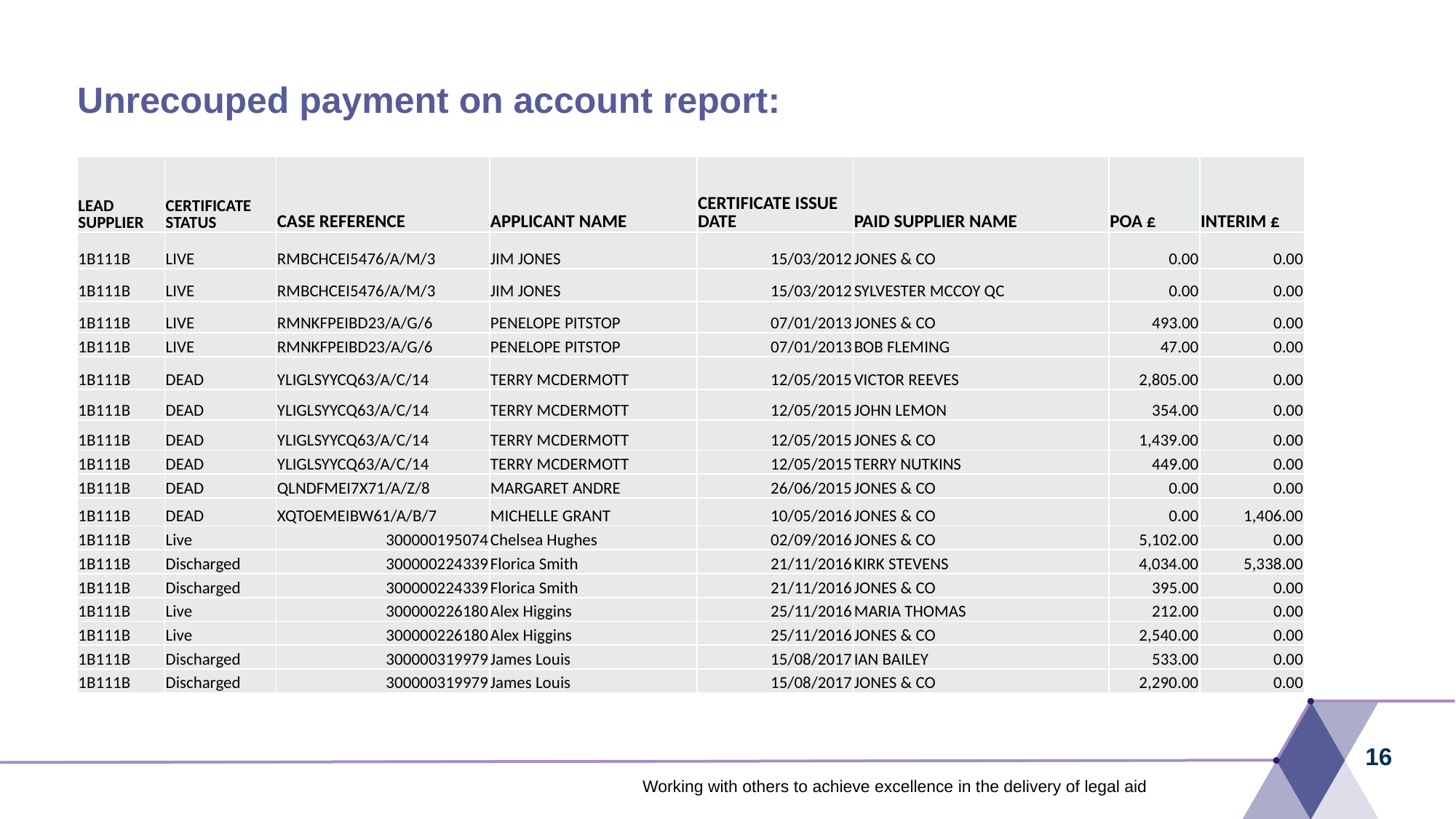

# Unrecouped payment on account report:
| LEAD SUPPLIER | CERTIFICATE STATUS | CASE REFERENCE | APPLICANT NAME | CERTIFICATE ISSUE DATE | PAID SUPPLIER NAME | POA £ | INTERIM £ |
| --- | --- | --- | --- | --- | --- | --- | --- |
| 1B111B | LIVE | RMBCHCEI5476/A/M/3 | JIM JONES | 15/03/2012 | JONES & CO | 0.00 | 0.00 |
| 1B111B | LIVE | RMBCHCEI5476/A/M/3 | JIM JONES | 15/03/2012 | SYLVESTER MCCOY QC | 0.00 | 0.00 |
| 1B111B | LIVE | RMNKFPEIBD23/A/G/6 | PENELOPE PITSTOP | 07/01/2013 | JONES & CO | 493.00 | 0.00 |
| 1B111B | LIVE | RMNKFPEIBD23/A/G/6 | PENELOPE PITSTOP | 07/01/2013 | BOB FLEMING | 47.00 | 0.00 |
| 1B111B | DEAD | YLIGLSYYCQ63/A/C/14 | TERRY MCDERMOTT | 12/05/2015 | VICTOR REEVES | 2,805.00 | 0.00 |
| 1B111B | DEAD | YLIGLSYYCQ63/A/C/14 | TERRY MCDERMOTT | 12/05/2015 | JOHN LEMON | 354.00 | 0.00 |
| 1B111B | DEAD | YLIGLSYYCQ63/A/C/14 | TERRY MCDERMOTT | 12/05/2015 | JONES & CO | 1,439.00 | 0.00 |
| 1B111B | DEAD | YLIGLSYYCQ63/A/C/14 | TERRY MCDERMOTT | 12/05/2015 | TERRY NUTKINS | 449.00 | 0.00 |
| 1B111B | DEAD | QLNDFMEI7X71/A/Z/8 | MARGARET ANDRE | 26/06/2015 | JONES & CO | 0.00 | 0.00 |
| 1B111B | DEAD | XQTOEMEIBW61/A/B/7 | MICHELLE GRANT | 10/05/2016 | JONES & CO | 0.00 | 1,406.00 |
| 1B111B | Live | 300000195074 | Chelsea Hughes | 02/09/2016 | JONES & CO | 5,102.00 | 0.00 |
| 1B111B | Discharged | 300000224339 | Florica Smith | 21/11/2016 | KIRK STEVENS | 4,034.00 | 5,338.00 |
| 1B111B | Discharged | 300000224339 | Florica Smith | 21/11/2016 | JONES & CO | 395.00 | 0.00 |
| 1B111B | Live | 300000226180 | Alex Higgins | 25/11/2016 | MARIA THOMAS | 212.00 | 0.00 |
| 1B111B | Live | 300000226180 | Alex Higgins | 25/11/2016 | JONES & CO | 2,540.00 | 0.00 |
| 1B111B | Discharged | 300000319979 | James Louis | 15/08/2017 | IAN BAILEY | 533.00 | 0.00 |
| 1B111B | Discharged | 300000319979 | James Louis | 15/08/2017 | JONES & CO | 2,290.00 | 0.00 |
16
Working with others to achieve excellence in the delivery of legal aid